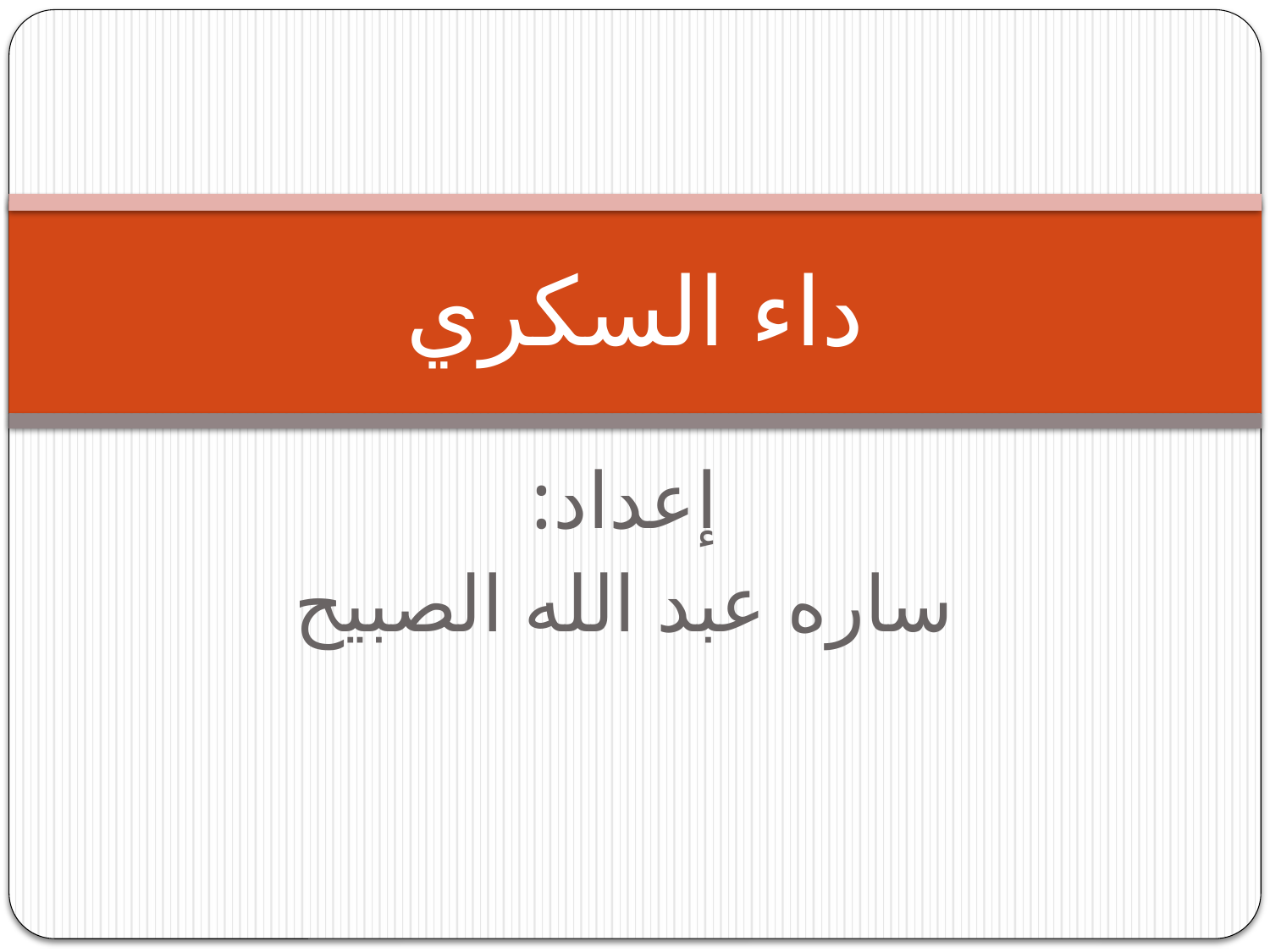

# داء السكري
إعداد:
ساره عبد الله الصبيح